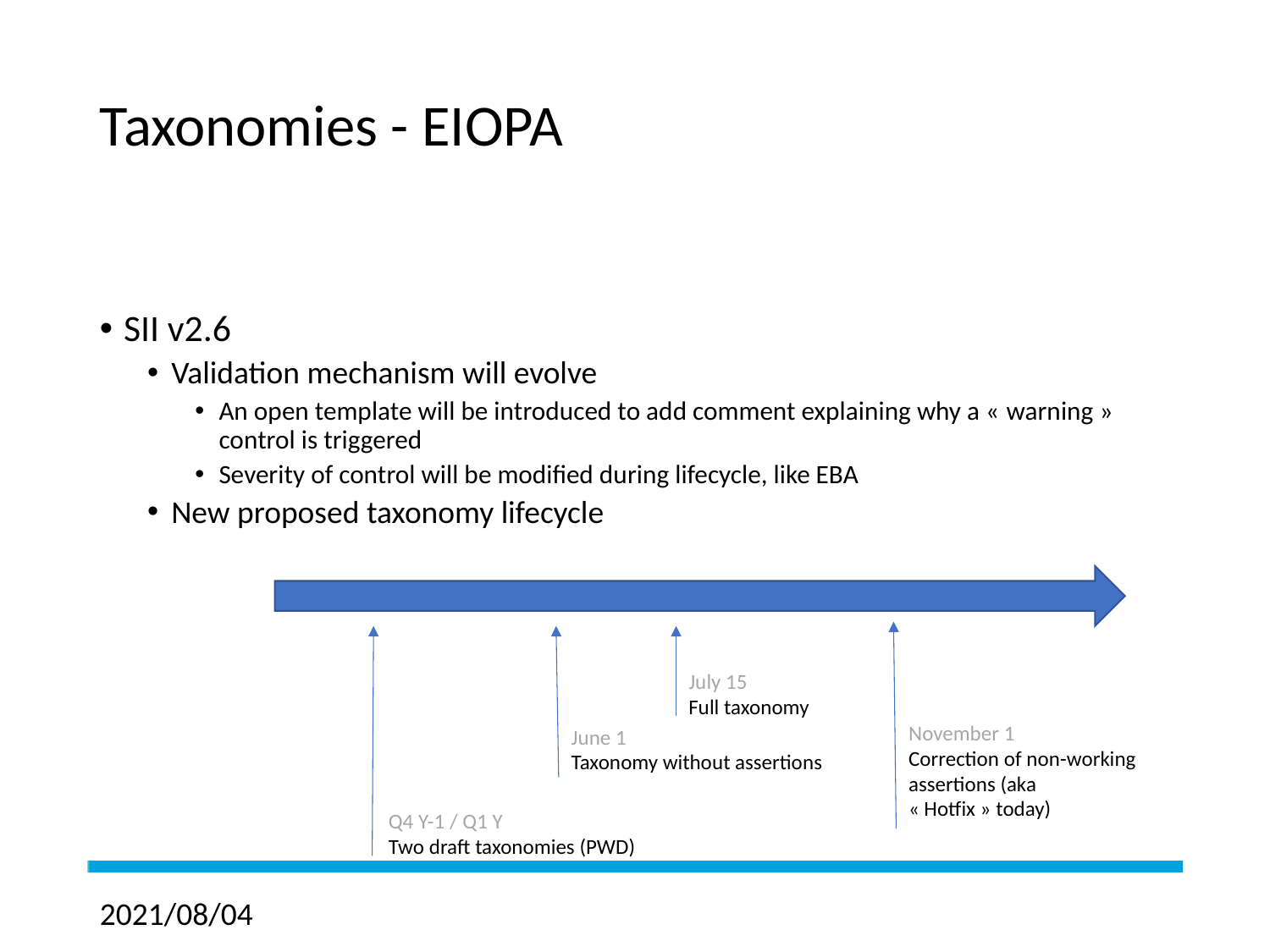

# Taxonomies - EIOPA
SII v2.6
Validation mechanism will evolve
An open template will be introduced to add comment explaining why a « warning » control is triggered
Severity of control will be modified during lifecycle, like EBA
New proposed taxonomy lifecycle

July 15
Full taxonomy
November 1
Correction of non-working assertions (aka « Hotfix » today)
June 1
Taxonomy without assertions
Q4 Y-1 / Q1 Y
Two draft taxonomies (PWD)
2021/08/04